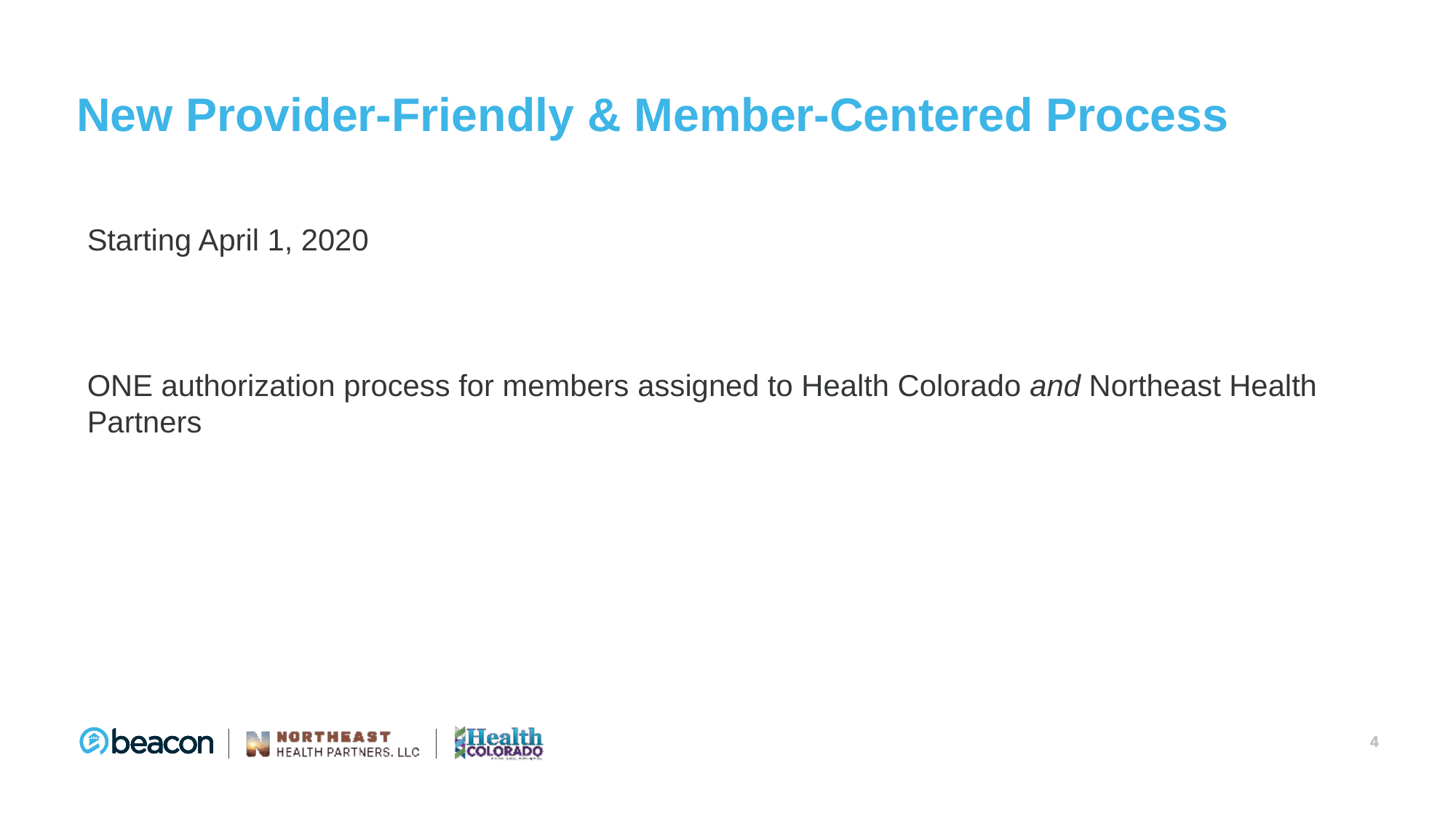

# New Provider-Friendly & Member-Centered Process
Starting April 1, 2020

ONE authorization process for members assigned to Health Colorado and Northeast Health Partners